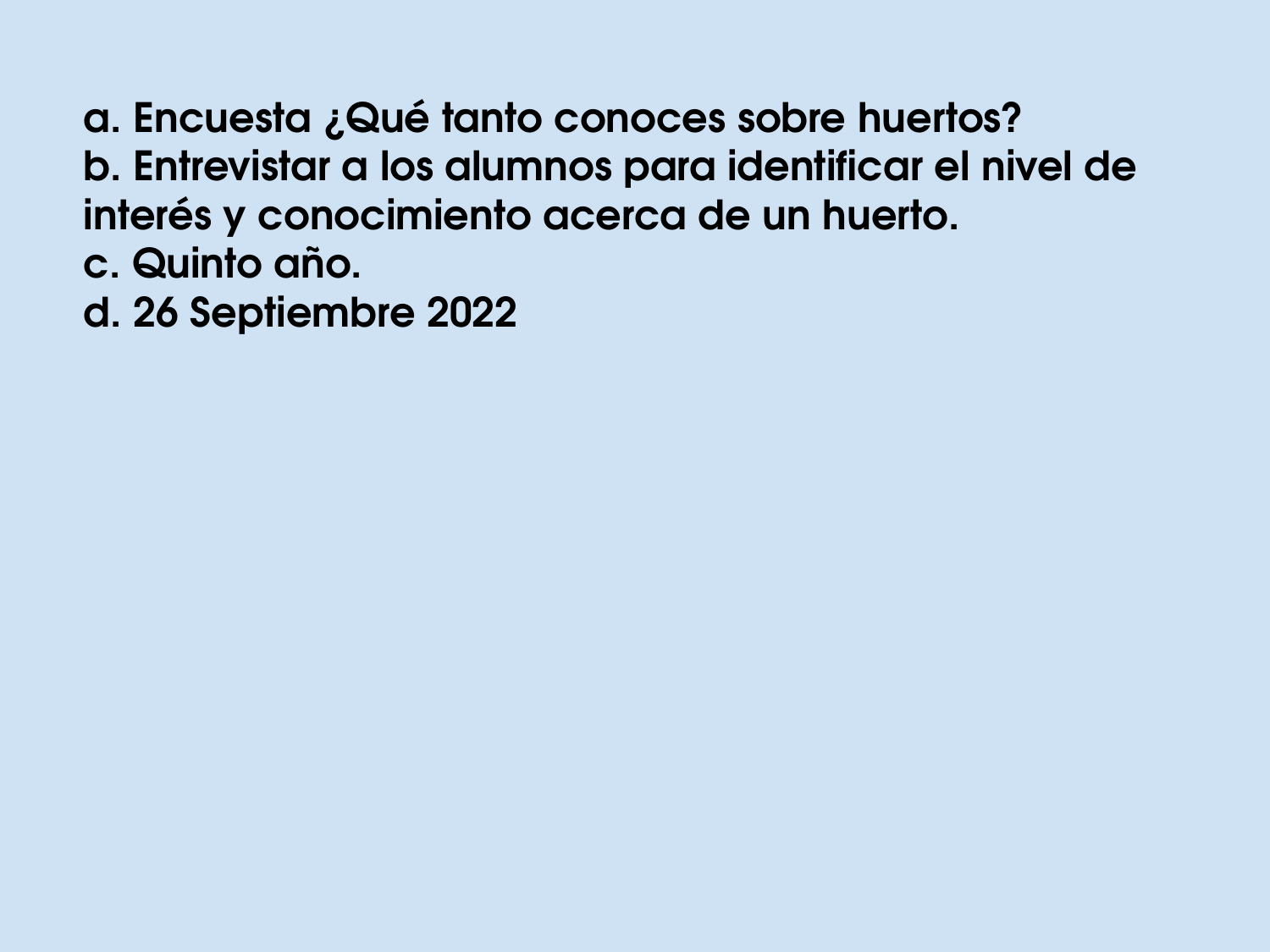

a. Encuesta ¿Qué tanto conoces sobre huertos?
b. Entrevistar a los alumnos para identificar el nivel de interés y conocimiento acerca de un huerto.
c. Quinto año.
d. 26 Septiembre 2022